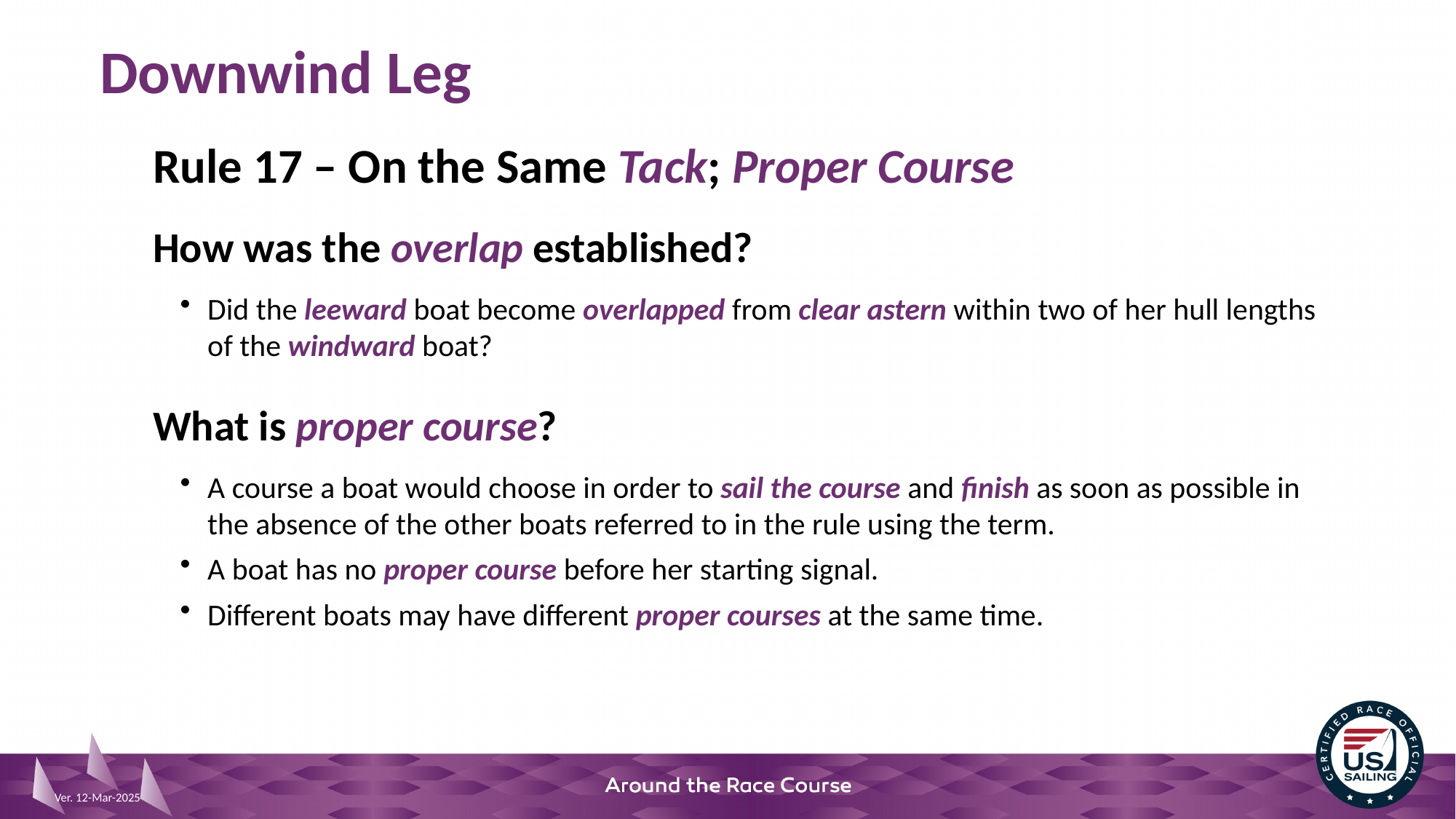

Downwind Leg
Rule 17 – On the Same Tack; Proper Course
How was the overlap established?
Did the leeward boat become overlapped from clear astern within two of her hull lengths of the windward boat?

What is proper course?
A course a boat would choose in order to sail the course and finish as soon as possible in the absence of the other boats referred to in the rule using the term.
A boat has no proper course before her starting signal.
Different boats may have different proper courses at the same time.